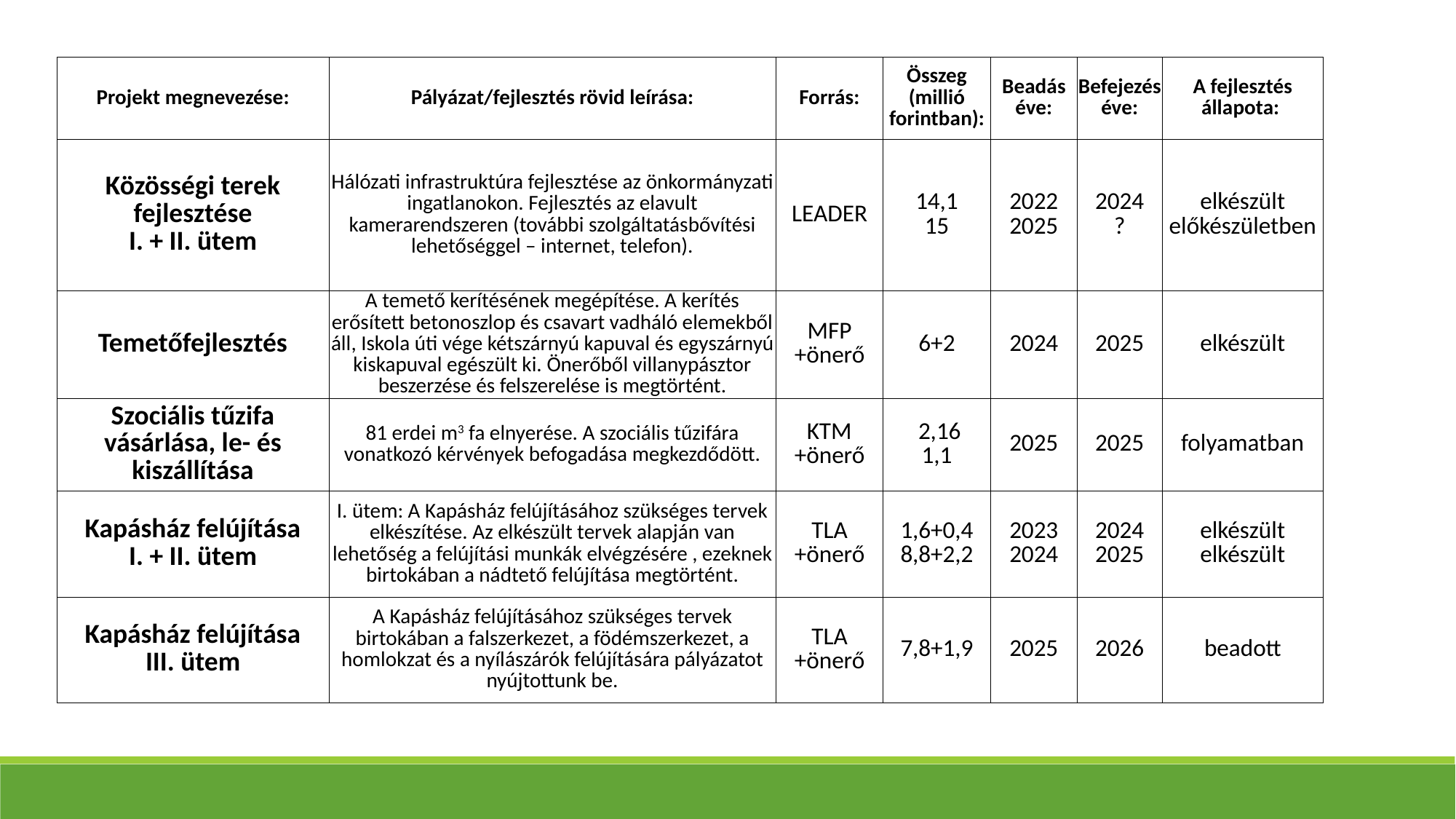

| Projekt megnevezése: | Pályázat/fejlesztés rövid leírása: | Forrás: | Összeg (millió forintban): | Beadás éve: | Befejezés éve: | A fejlesztés állapota: |
| --- | --- | --- | --- | --- | --- | --- |
| Közösségi terek fejlesztése I. + II. ütem | Hálózati infrastruktúra fejlesztése az önkormányzati ingatlanokon. Fejlesztés az elavult kamerarendszeren (további szolgáltatásbővítési lehetőséggel – internet, telefon). | LEADER | 14,1 15 | 2022 2025 | 2024 ? | elkészült előkészületben |
| Temetőfejlesztés | A temető kerítésének megépítése. A kerítés erősített betonoszlop és csavart vadháló elemekből áll, Iskola úti vége kétszárnyú kapuval és egyszárnyú kiskapuval egészült ki. Önerőből villanypásztor beszerzése és felszerelése is megtörtént. | MFP +önerő | 6+2 | 2024 | 2025 | elkészült |
| Szociális tűzifa vásárlása, le- és kiszállítása | 81 erdei m3 fa elnyerése. A szociális tűzifára vonatkozó kérvények befogadása megkezdődött. | KTM +önerő | 2,16 1,1 | 2025 | 2025 | folyamatban |
| Kapásház felújítása I. + II. ütem | I. ütem: A Kapásház felújításához szükséges tervek elkészítése. Az elkészült tervek alapján van lehetőség a felújítási munkák elvégzésére , ezeknek birtokában a nádtető felújítása megtörtént. | TLA +önerő | 1,6+0,4 8,8+2,2 | 2023 2024 | 2024 2025 | elkészült elkészült |
| Kapásház felújítása III. ütem | A Kapásház felújításához szükséges tervek birtokában a falszerkezet, a födémszerkezet, a homlokzat és a nyílászárók felújítására pályázatot nyújtottunk be. | TLA +önerő | 7,8+1,9 | 2025 | 2026 | beadott |